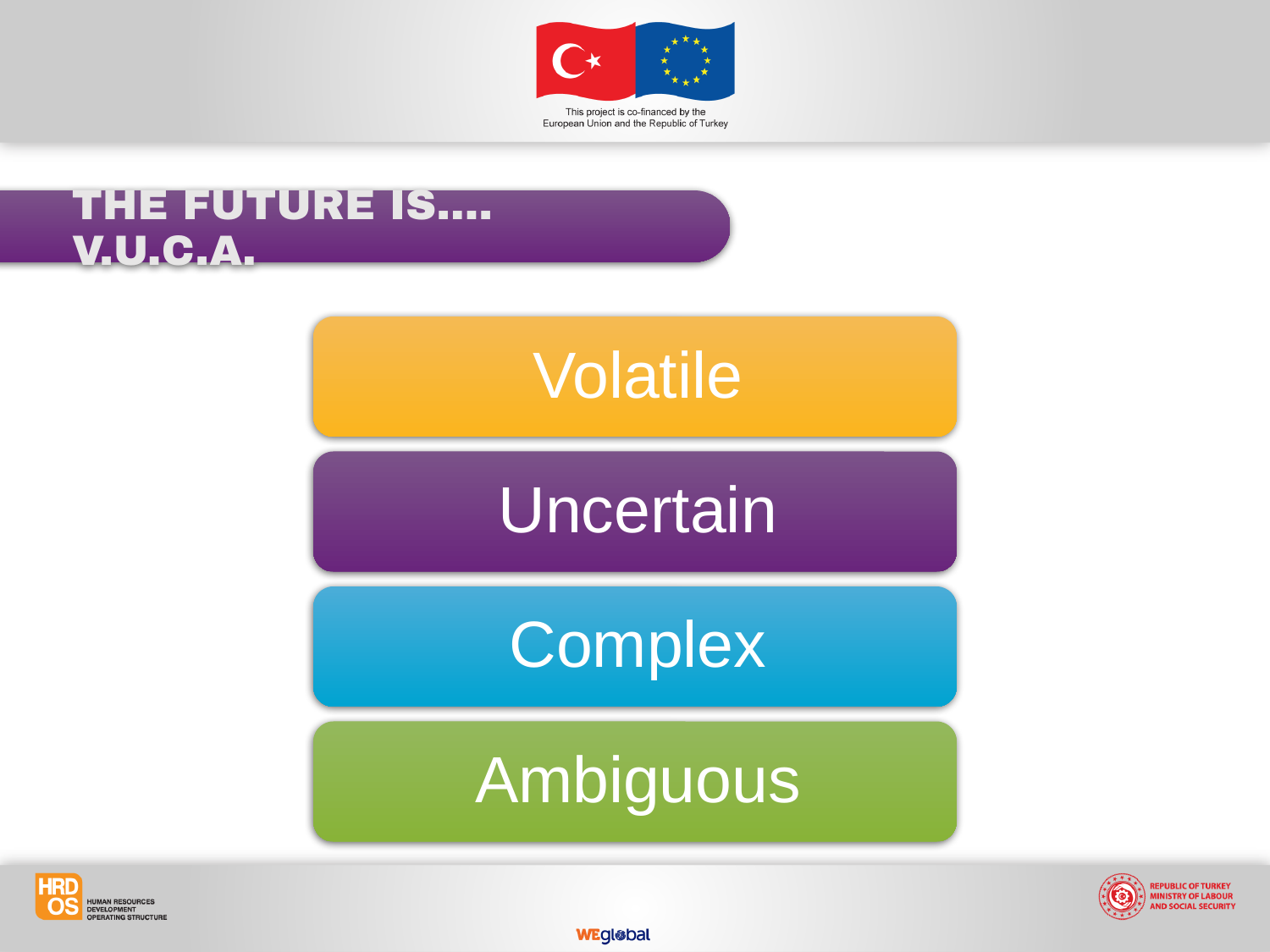

THE FUTURE IS…. V.U.C.A.
Volatile
Uncertain
Complex
Ambiguous